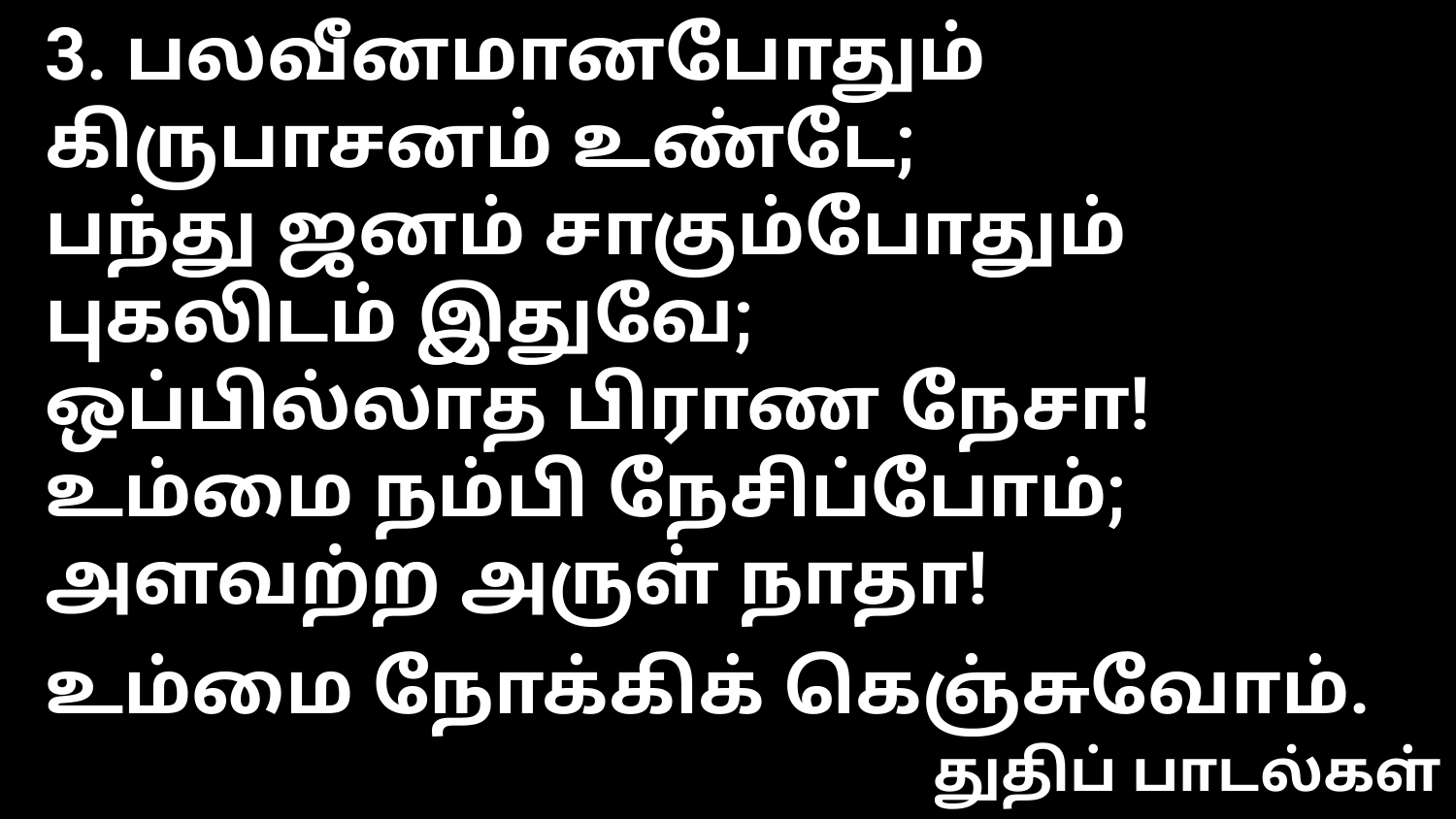

3. பலவீனமானபோதும்
கிருபாசனம் உண்டே;
பந்து ஜனம் சாகும்போதும்
புகலிடம் இதுவே;
ஒப்பில்லாத பிராண நேசா!
உம்மை நம்பி நேசிப்போம்;
அளவற்ற அருள் நாதா!
உம்மை நோக்கிக் கெஞ்சுவோம்.
துதிப் பாடல்கள்